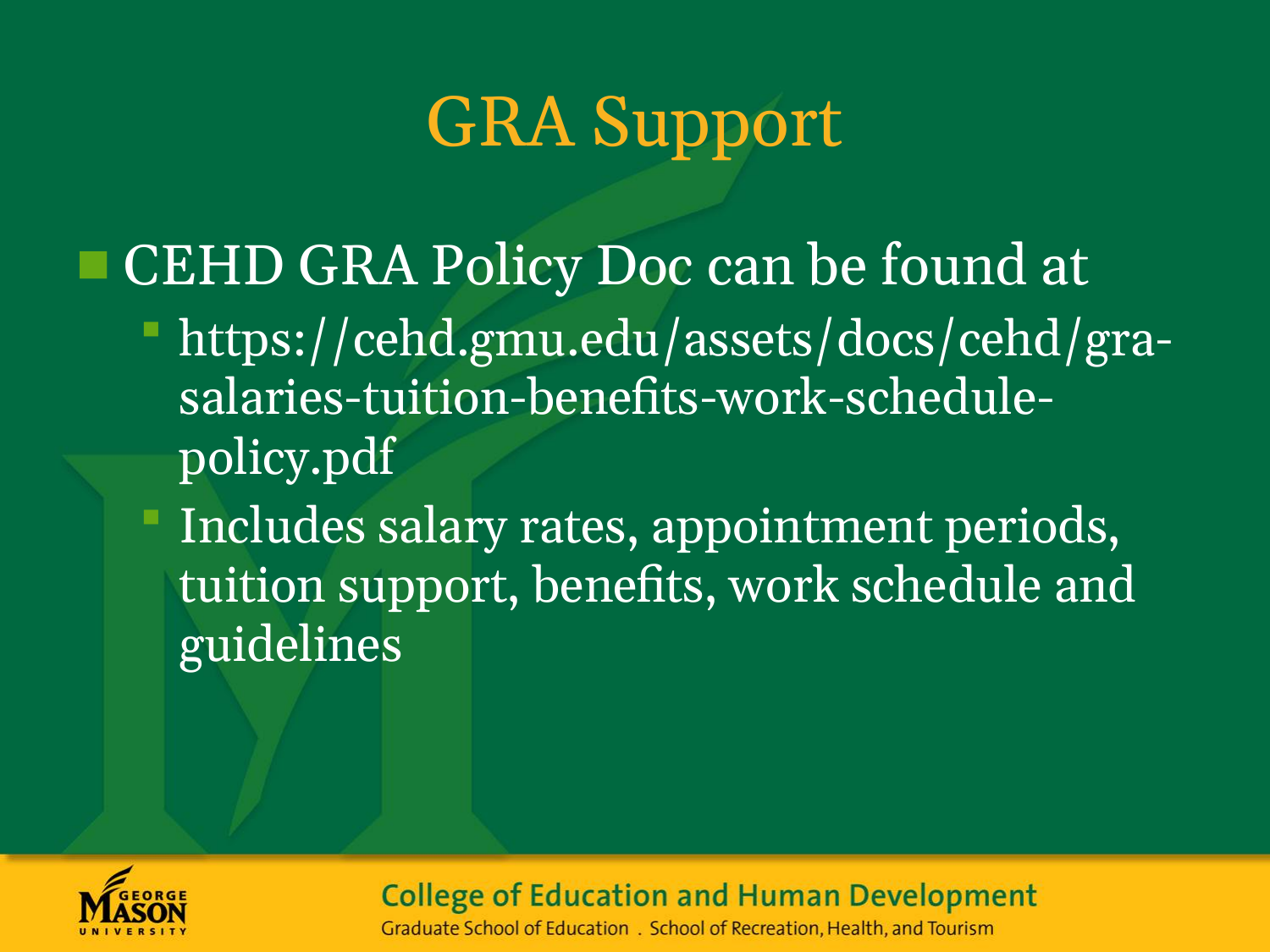

# GRA Support
CEHD GRA Policy Doc can be found at
https://cehd.gmu.edu/assets/docs/cehd/gra-salaries-tuition-benefits-work-schedule-policy.pdf
Includes salary rates, appointment periods, tuition support, benefits, work schedule and guidelines